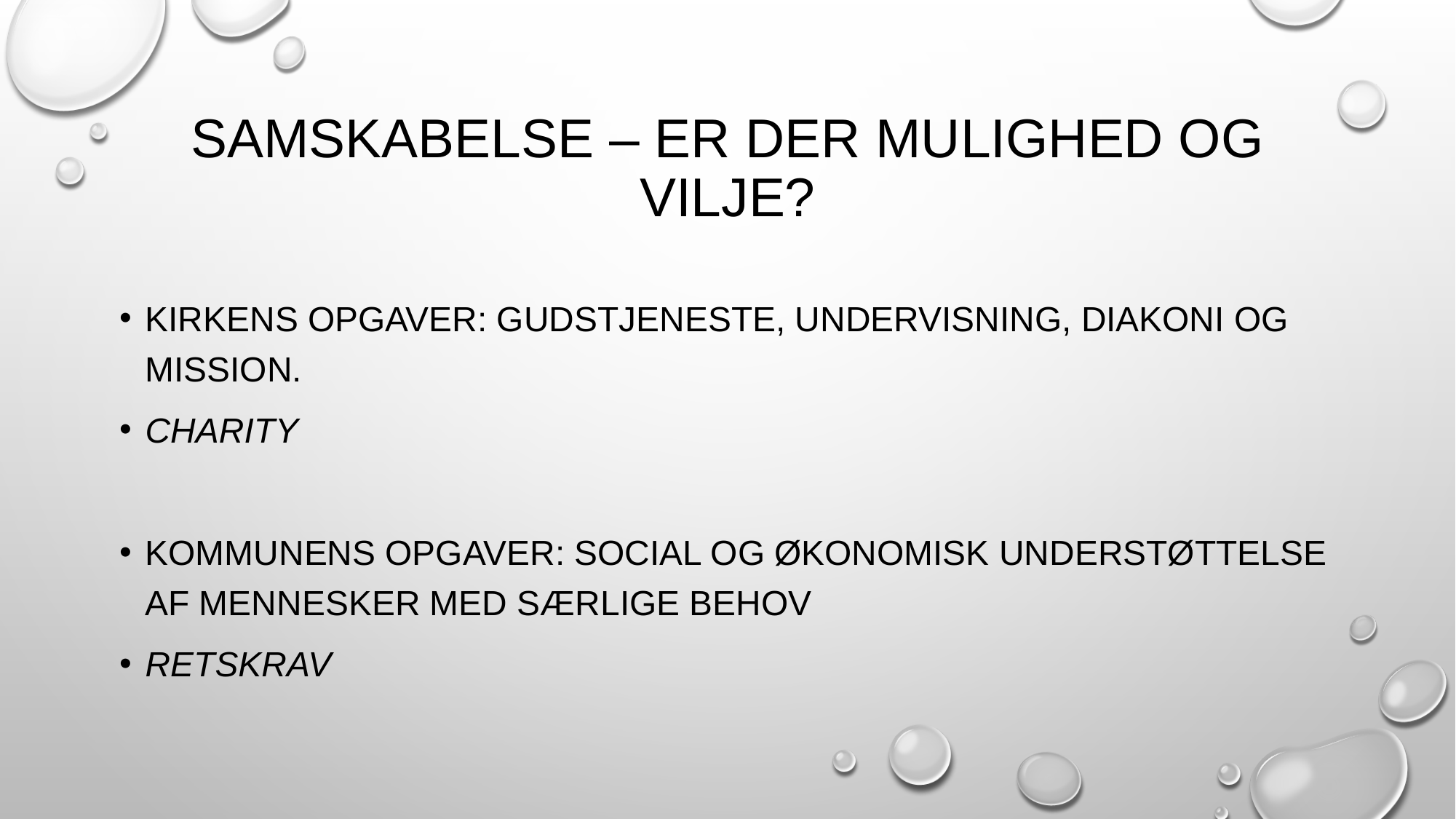

# Samskabelse – er der mulighed og vilje?
Kirkens opgaver: Gudstjeneste, undervisning, diakoni og mission.
Charity

Kommunens opgaver: social og økonomisk understøttelse af mennesker med særlige behov
retskrav